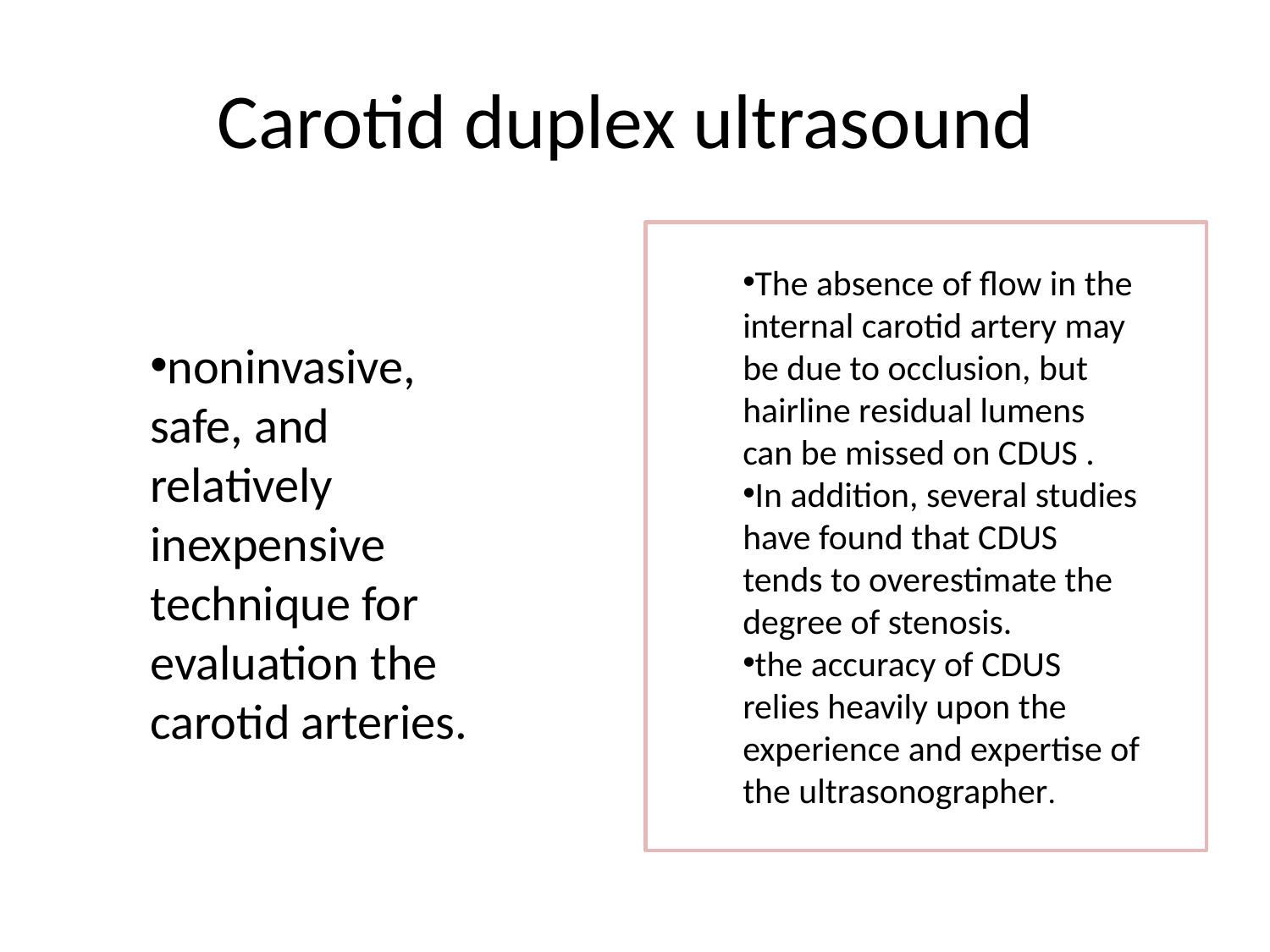

# Carotid duplex ultrasound

K

lllkk
The absence of flow in the internal carotid artery may be due to occlusion, but hairline residual lumens can be missed on CDUS .
In addition, several studies have found that CDUS tends to overestimate the degree of stenosis.
the accuracy of CDUS relies heavily upon the experience and expertise of the ultrasonographer.
noninvasive, safe, and relatively inexpensive technique for evaluation the carotid arteries.